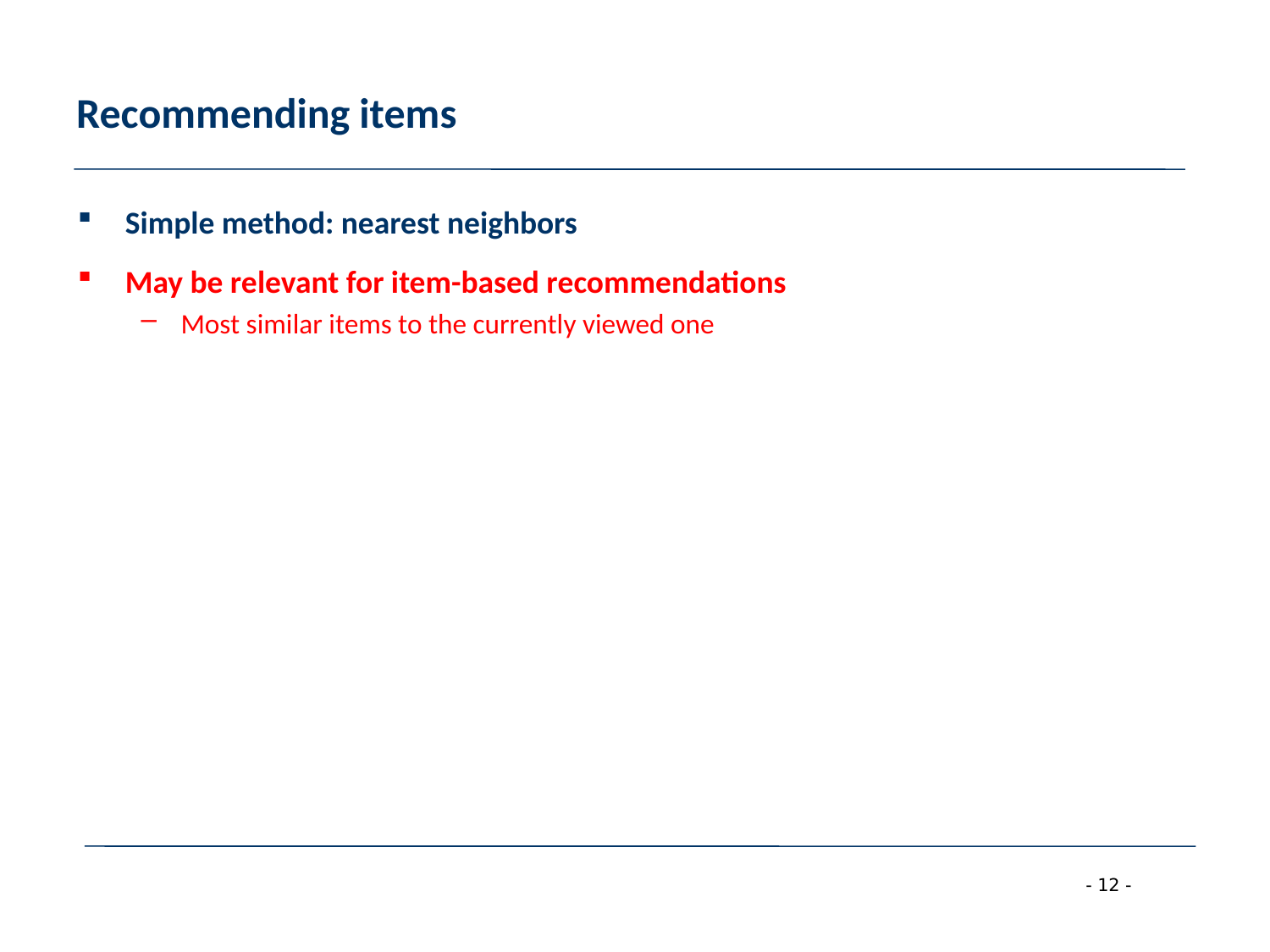

# Recommending items
Simple method: nearest neighbors
May be relevant for item-based recommendations
Most similar items to the currently viewed one